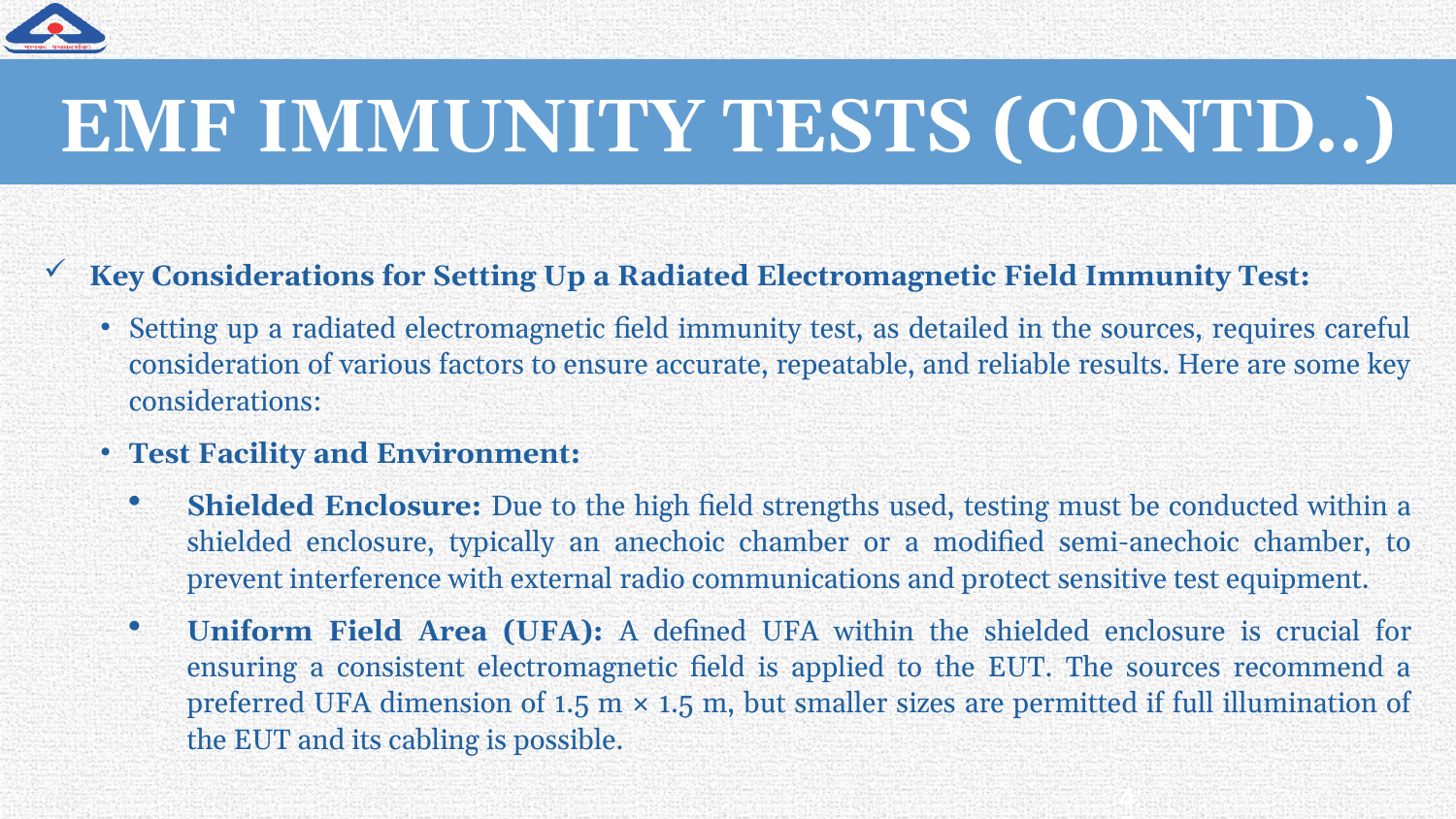

# EMF IMMUNITY TESTS (CONTD..)
Key Considerations for Setting Up a Radiated Electromagnetic Field Immunity Test:
Setting up a radiated electromagnetic field immunity test, as detailed in the sources, requires careful consideration of various factors to ensure accurate, repeatable, and reliable results. Here are some key considerations:
Test Facility and Environment:
Shielded Enclosure: Due to the high field strengths used, testing must be conducted within a shielded enclosure, typically an anechoic chamber or a modified semi-anechoic chamber, to prevent interference with external radio communications and protect sensitive test equipment.
Uniform Field Area (UFA): A defined UFA within the shielded enclosure is crucial for ensuring a consistent electromagnetic field is applied to the EUT. The sources recommend a preferred UFA dimension of 1.5 m × 1.5 m, but smaller sizes are permitted if full illumination of the EUT and its cabling is possible.
45